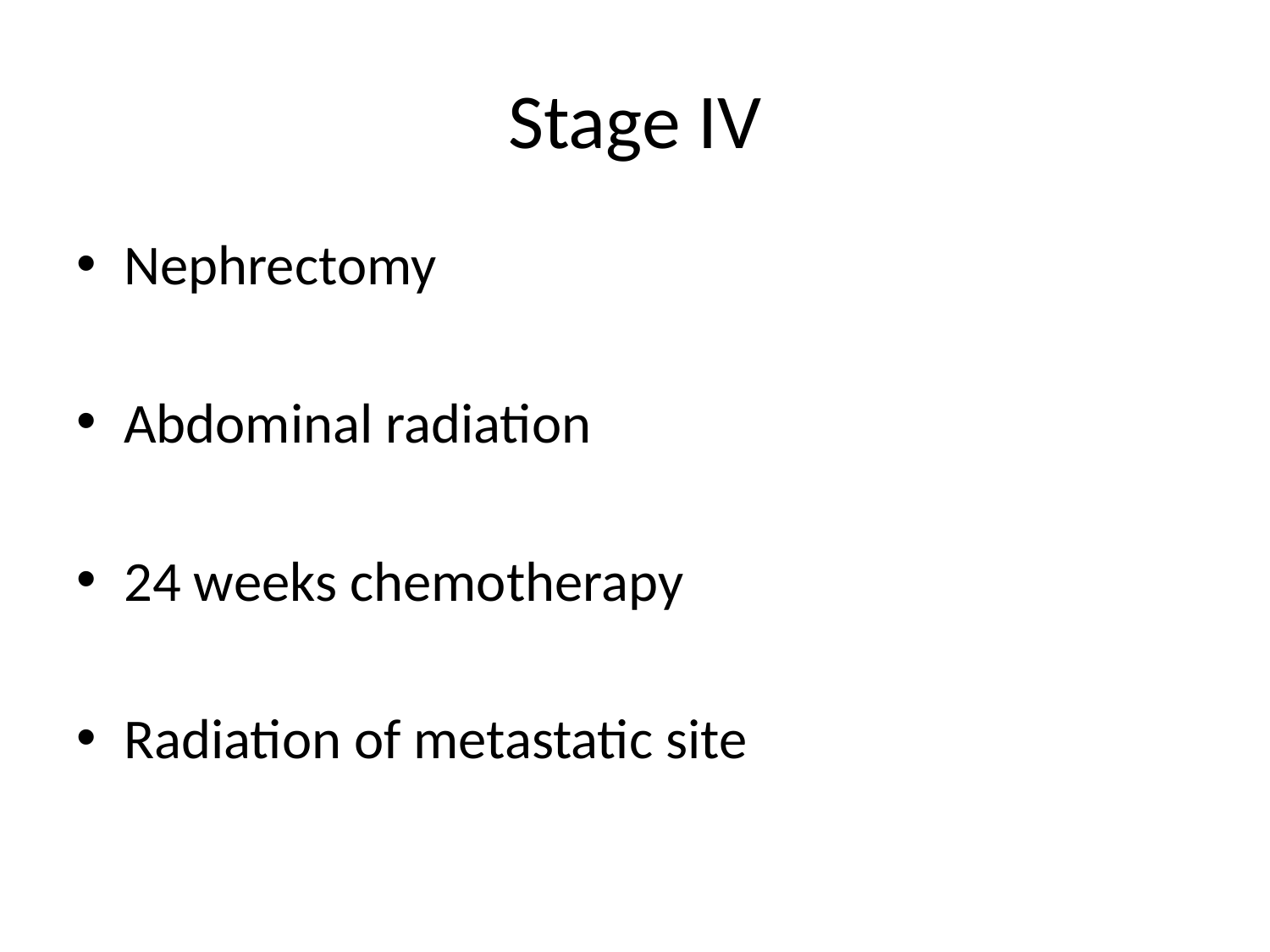

# Stage IV
Nephrectomy

Abdominal radiation

24 weeks chemotherapy

Radiation of metastatic site